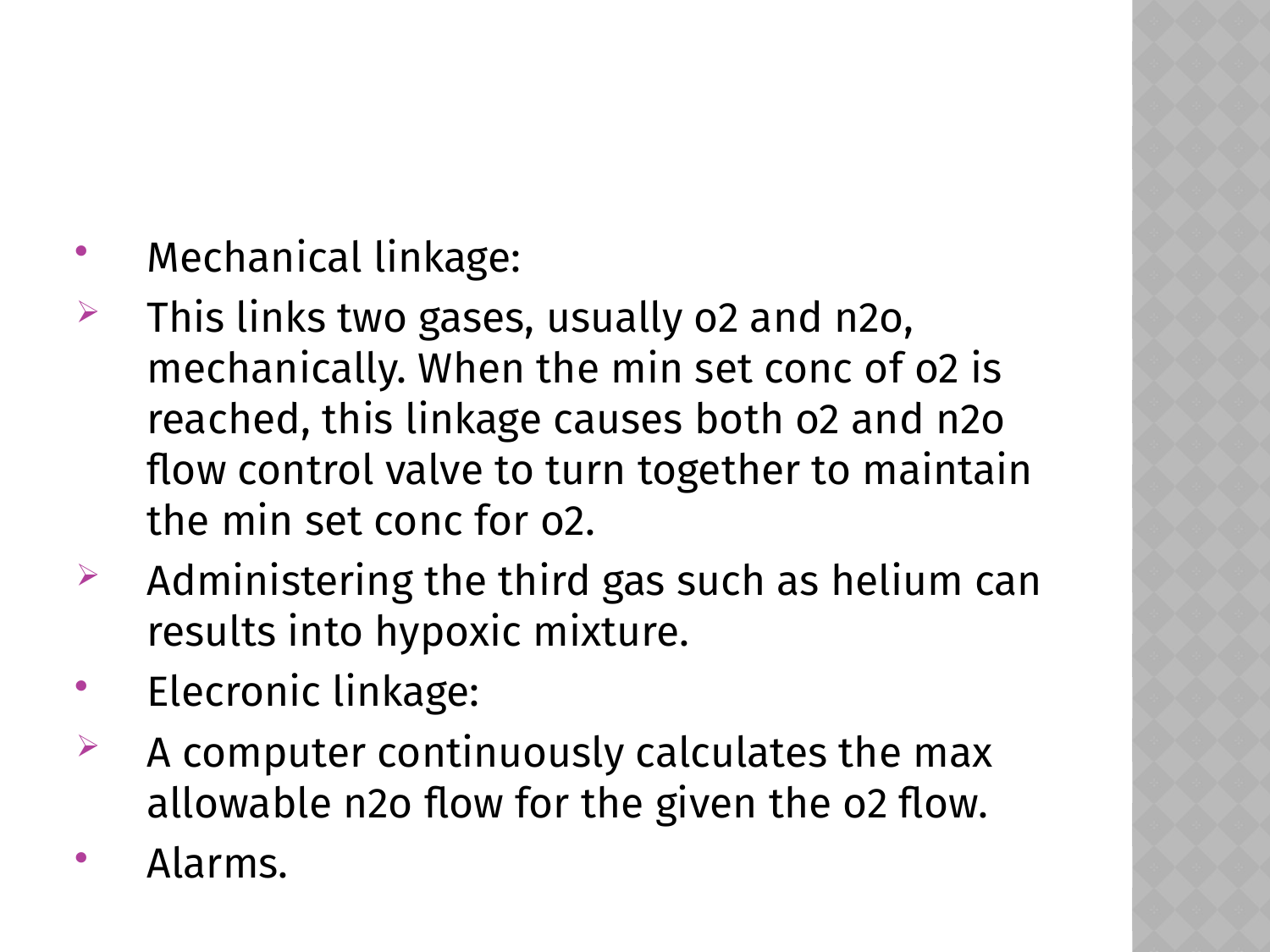

#
Mechanical linkage:
This links two gases, usually o2 and n2o, mechanically. When the min set conc of o2 is reached, this linkage causes both o2 and n2o flow control valve to turn together to maintain the min set conc for o2.
Administering the third gas such as helium can results into hypoxic mixture.
Elecronic linkage:
A computer continuously calculates the max allowable n2o flow for the given the o2 flow.
Alarms.